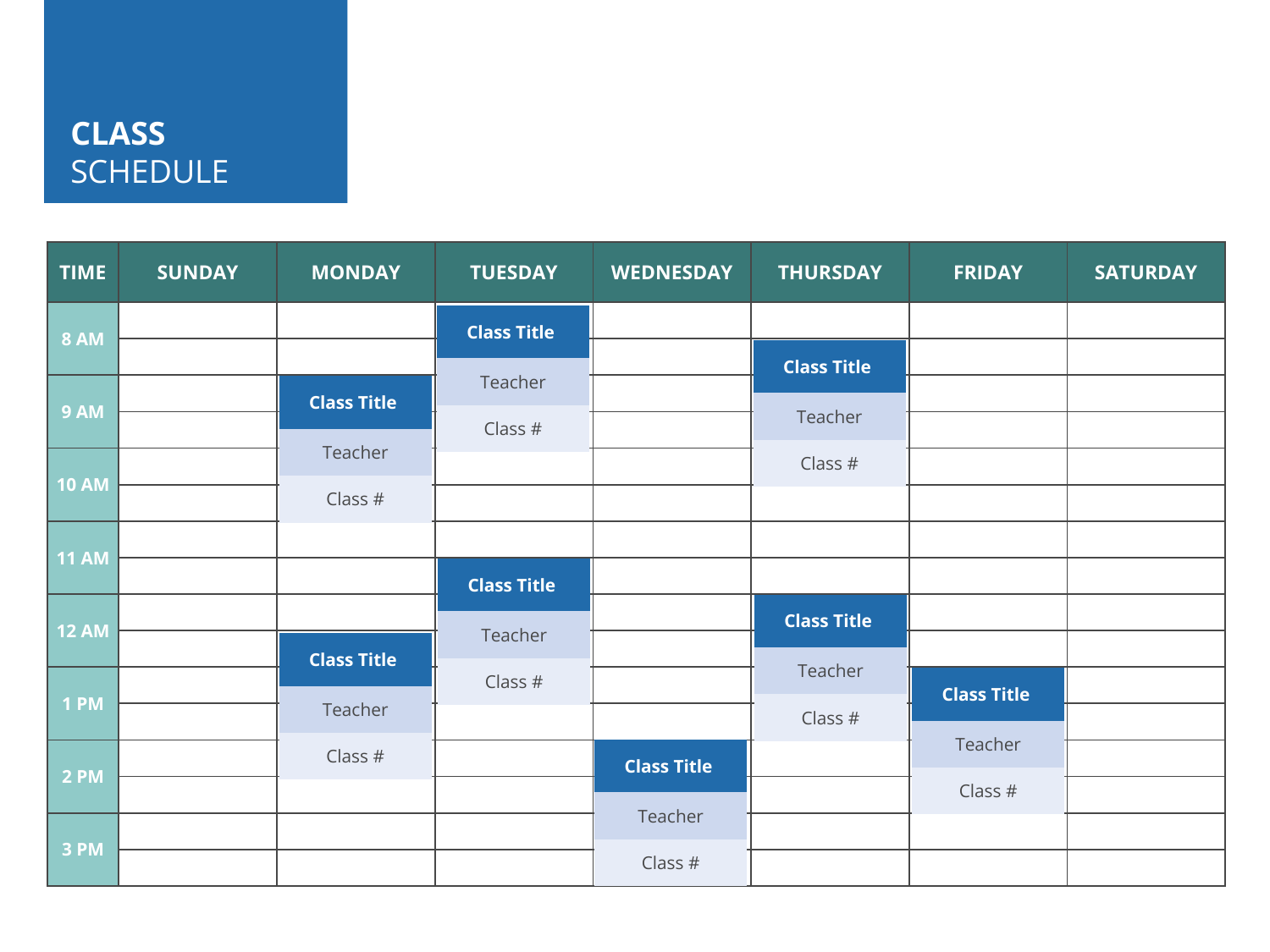

# CLASS SCHEDULE
| TIME | SUNDAY | MONDAY | TUESDAY | WEDNESDAY | THURSDAY | FRIDAY | SATURDAY |
| --- | --- | --- | --- | --- | --- | --- | --- |
| 8 AM |  |  |  |  |  |  |  |
|  |  |  |  |  |  |  |  |
| 9 AM |  |  |  |  |  |  |  |
|  |  |  |  |  |  |  |  |
| 10 AM |  |  |  |  |  |  |  |
|  |  |  |  |  |  |  |  |
| 11 AM |  |  |  |  |  |  |  |
|  |  |  |  |  |  |  |  |
| 12 AM |  |  |  |  |  |  |  |
|  |  |  |  |  |  |  |  |
| 1 PM |  |  |  |  |  |  |  |
|  |  |  |  |  |  |  |  |
| 2 PM |  |  |  |  |  |  |  |
|  |  |  |  |  |  |  |  |
| 3 PM |  |  |  |  |  |  |  |
|  |  |  |  |  |  |  |  |
| Class Title |
| --- |
| Teacher |
| Class # |
| Class Title |
| --- |
| Teacher |
| Class # |
| Class Title |
| --- |
| Teacher |
| Class # |
| Class Title |
| --- |
| Teacher |
| Class # |
| Class Title |
| --- |
| Teacher |
| Class # |
| Class Title |
| --- |
| Teacher |
| Class # |
| Class Title |
| --- |
| Teacher |
| Class # |
| Class Title |
| --- |
| Teacher |
| Class # |